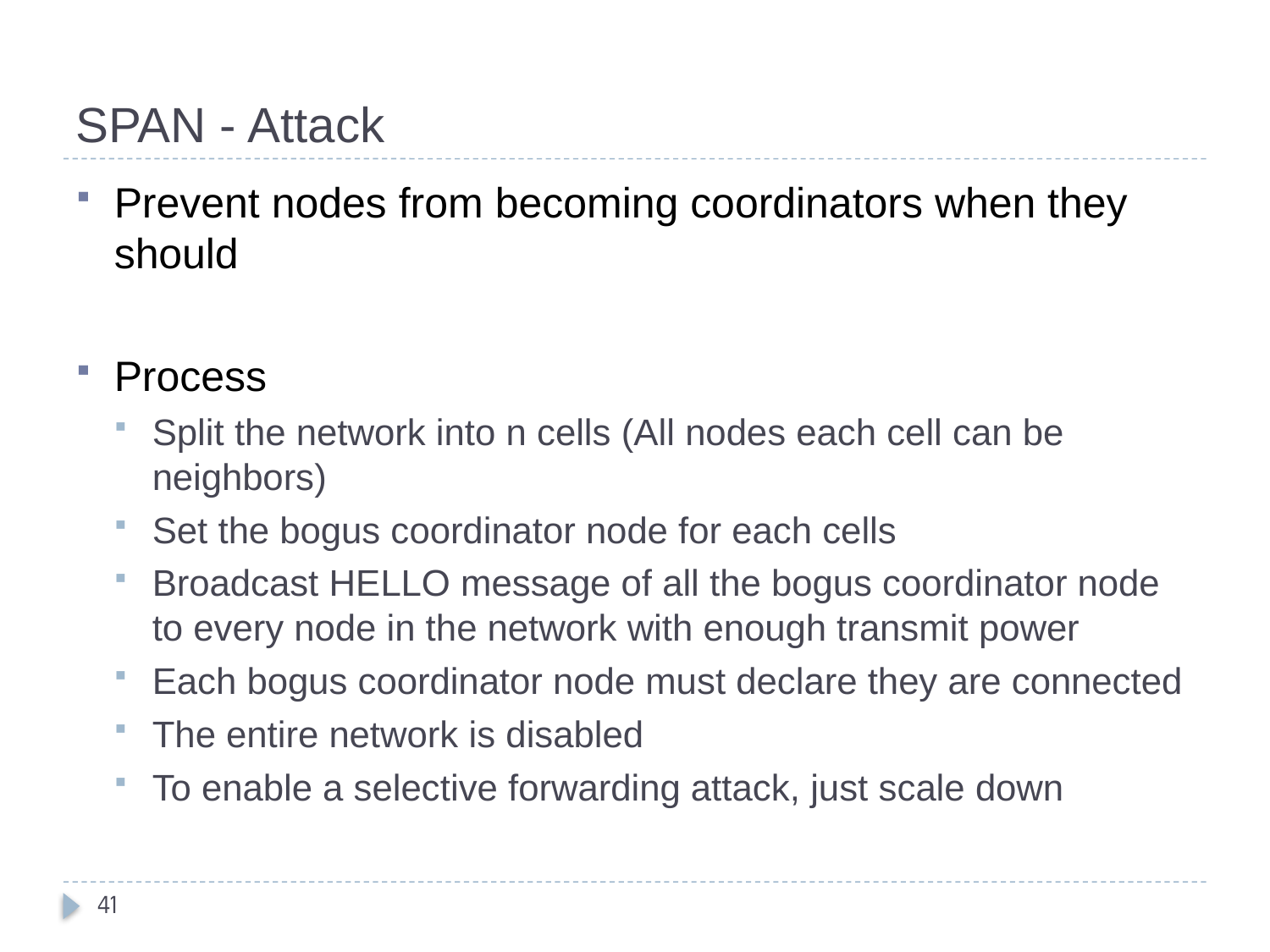

# SPAN - Attack
Prevent nodes from becoming coordinators when they should

Process
Split the network into n cells (All nodes each cell can be neighbors)
Set the bogus coordinator node for each cells
Broadcast HELLO message of all the bogus coordinator node to every node in the network with enough transmit power
Each bogus coordinator node must declare they are connected
The entire network is disabled
To enable a selective forwarding attack, just scale down
41